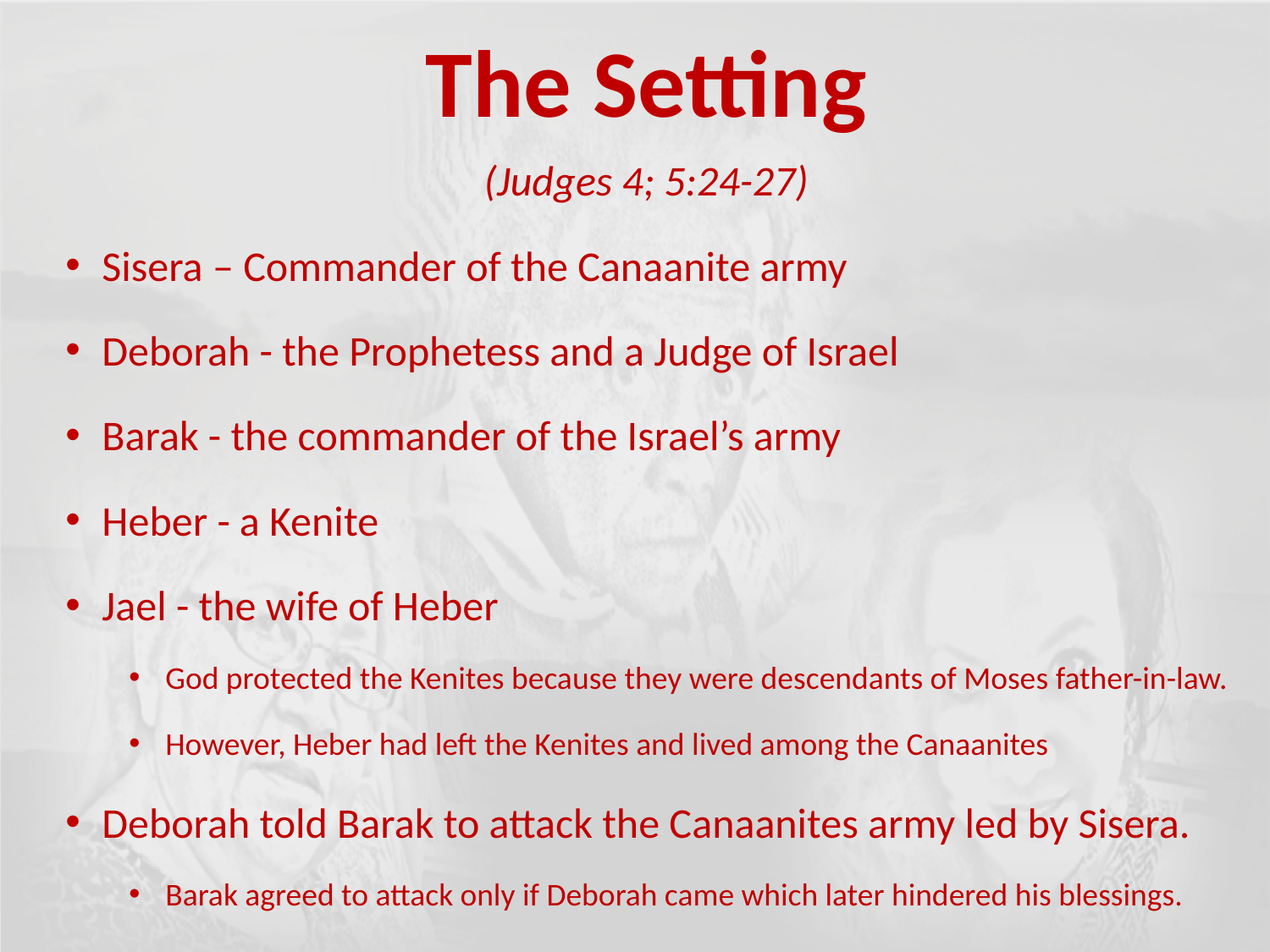

The Setting
(Judges 4; 5:24-27)
Sisera – Commander of the Canaanite army
Deborah - the Prophetess and a Judge of Israel
Barak - the commander of the Israel’s army
Heber - a Kenite
Jael - the wife of Heber
God protected the Kenites because they were descendants of Moses father-in-law.
However, Heber had left the Kenites and lived among the Canaanites
Deborah told Barak to attack the Canaanites army led by Sisera.
Barak agreed to attack only if Deborah came which later hindered his blessings.